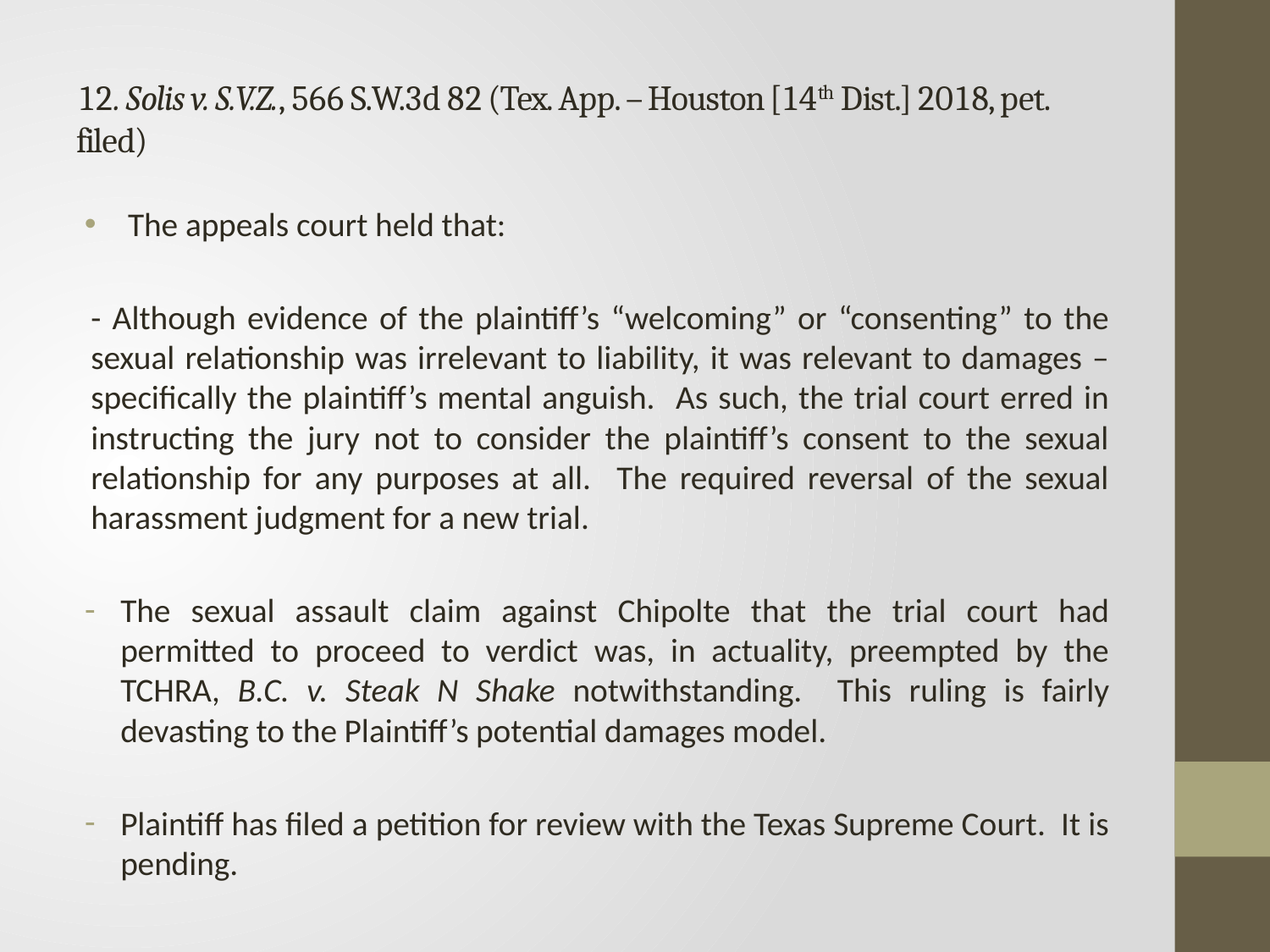

# 12. Solis v. S.V.Z., 566 S.W.3d 82 (Tex. App. – Houston [14th Dist.] 2018, pet. filed)
 The appeals court held that:

- Although evidence of the plaintiff’s “welcoming” or “consenting” to the sexual relationship was irrelevant to liability, it was relevant to damages – specifically the plaintiff’s mental anguish.  As such, the trial court erred in instructing the jury not to consider the plaintiff’s consent to the sexual relationship for any purposes at all.  The required reversal of the sexual harassment judgment for a new trial.

The sexual assault claim against Chipolte that the trial court had permitted to proceed to verdict was, in actuality, preempted by the TCHRA, B.C. v. Steak N Shake notwithstanding.  This ruling is fairly devasting to the Plaintiff’s potential damages model.

Plaintiff has filed a petition for review with the Texas Supreme Court.  It is pending.